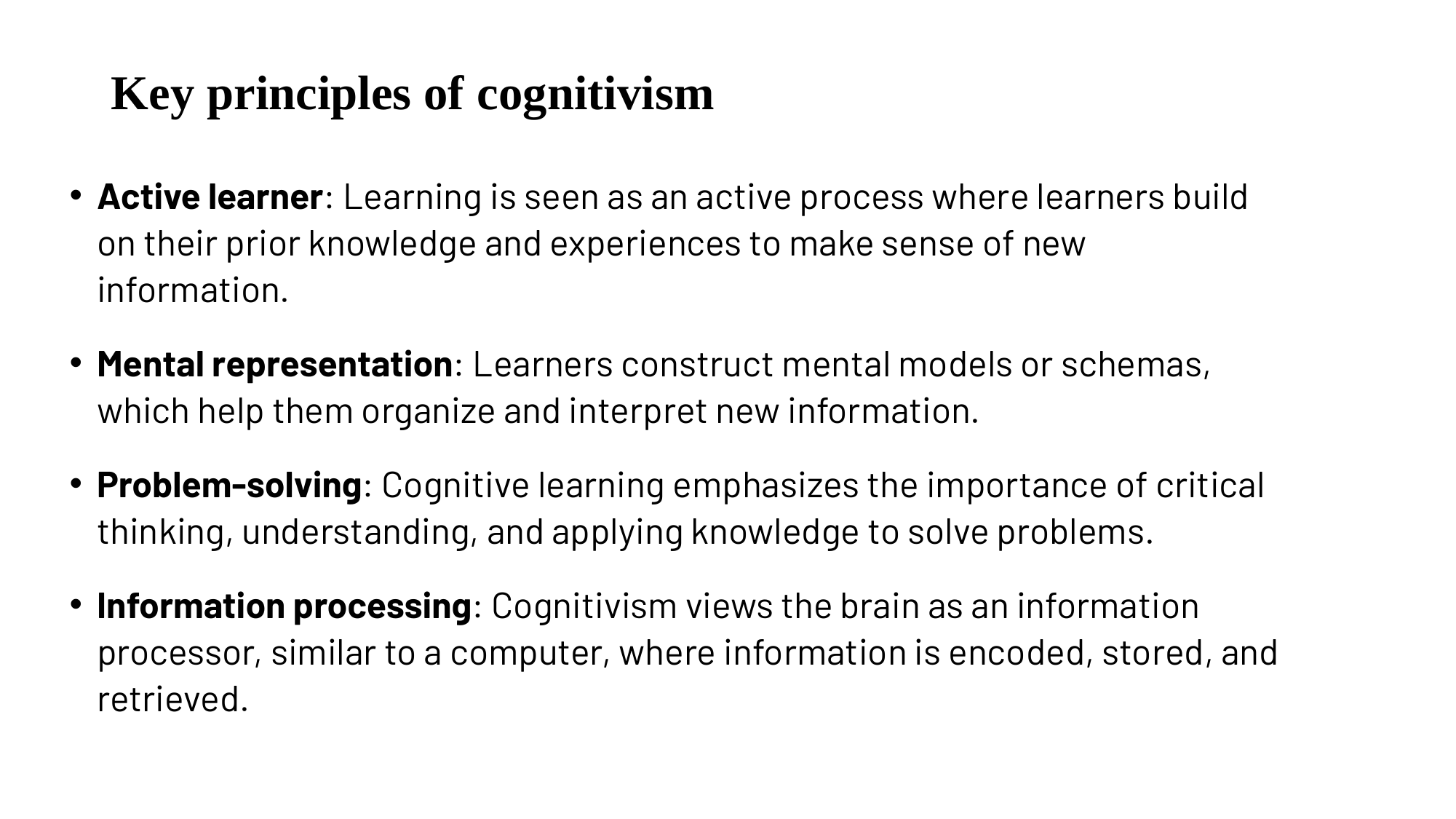

# Key principles of cognitivism
Active learner: Learning is seen as an active process where learners build on their prior knowledge and experiences to make sense of new information.
Mental representation: Learners construct mental models or schemas, which help them organize and interpret new information.
Problem-solving: Cognitive learning emphasizes the importance of critical thinking, understanding, and applying knowledge to solve problems.
Information processing: Cognitivism views the brain as an information processor, similar to a computer, where information is encoded, stored, and retrieved.